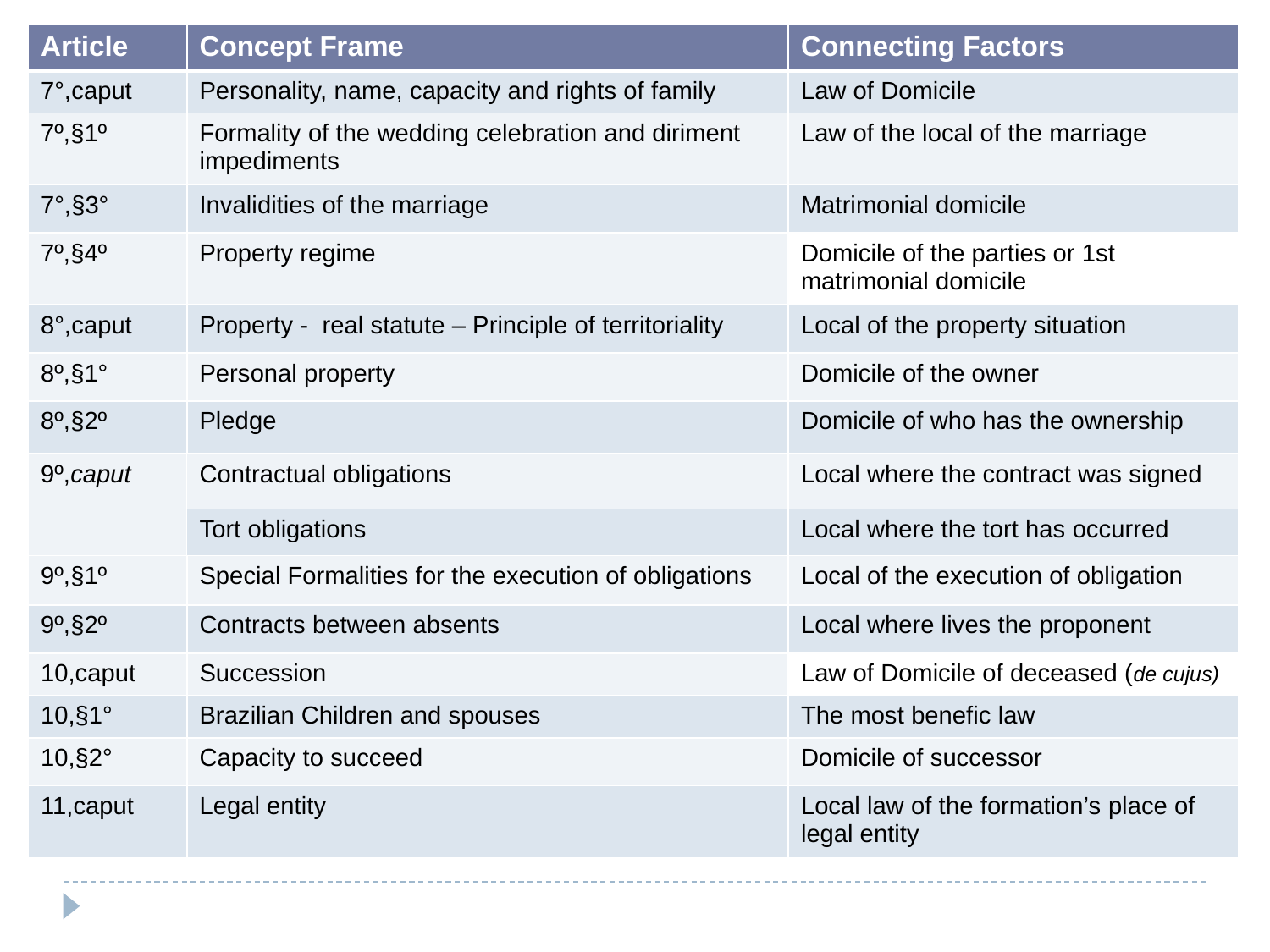

| Article | Concept Frame | Connecting Factors |
| --- | --- | --- |
| 7°,caput | Personality, name, capacity and rights of family | Law of Domicile |
| 7º,§1º | Formality of the wedding celebration and diriment impediments | Law of the local of the marriage |
| 7°,§3° | Invalidities of the marriage | Matrimonial domicile |
| 7º,§4º | Property regime | Domicile of the parties or 1st matrimonial domicile |
| 8°,caput | Property - real statute – Principle of territoriality | Local of the property situation |
| 8º,§1° | Personal property | Domicile of the owner |
| 8º,§2º | Pledge | Domicile of who has the ownership |
| 9º,caput | Contractual obligations | Local where the contract was signed |
|  | Tort obligations | Local where the tort has occurred |
| 9º,§1º | Special Formalities for the execution of obligations | Local of the execution of obligation |
| 9º,§2º | Contracts between absents | Local where lives the proponent |
| 10,caput | Succession | Law of Domicile of deceased (de cujus) |
| 10,§1° | Brazilian Children and spouses | The most benefic law |
| 10,§2° | Capacity to succeed | Domicile of successor |
| 11,caput | Legal entity | Local law of the formation’s place of legal entity |